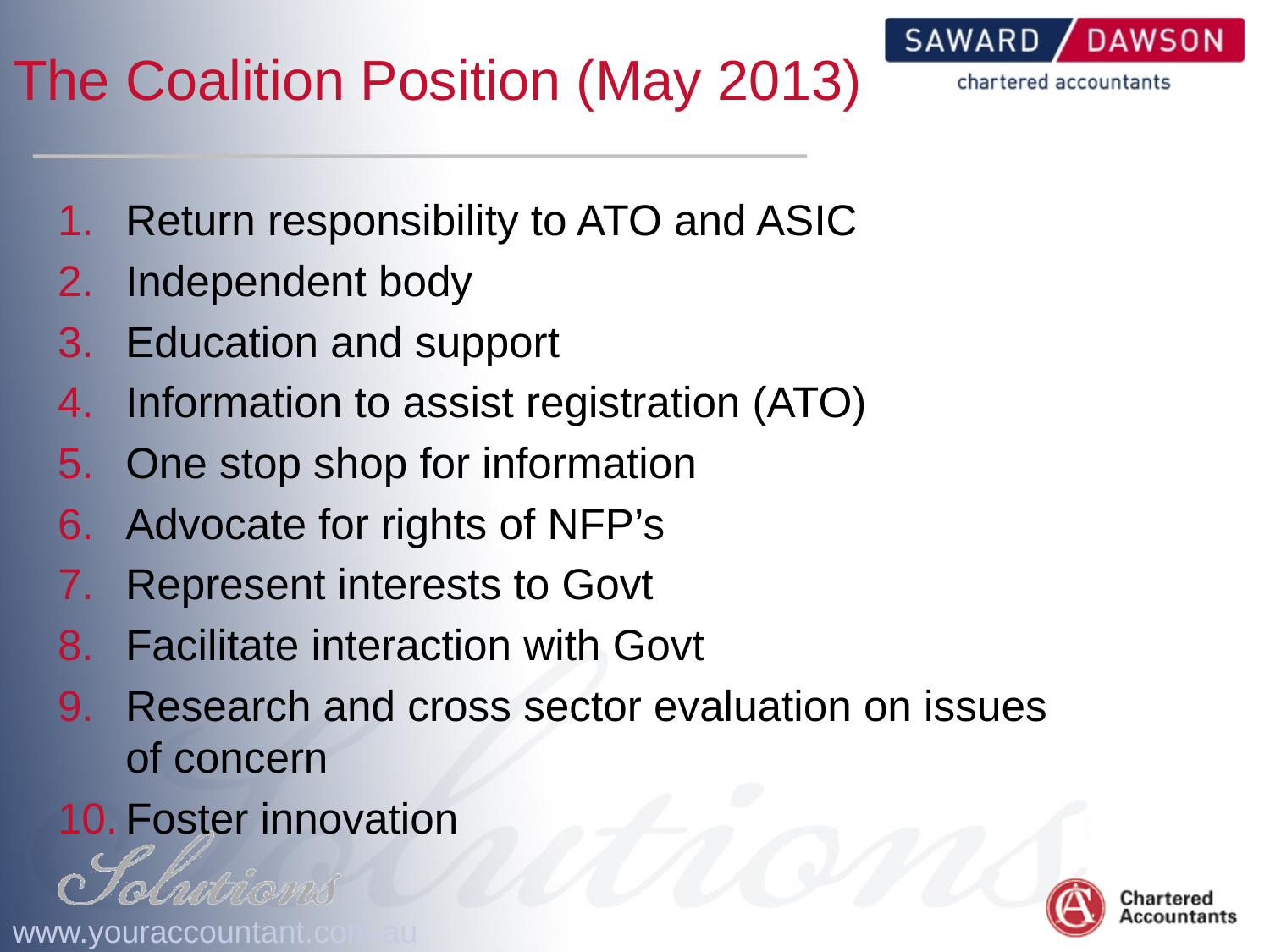

# The Coalition Position (May 2013)
Return responsibility to ATO and ASIC
Independent body
Education and support
Information to assist registration (ATO)
One stop shop for information
Advocate for rights of NFP’s
Represent interests to Govt
Facilitate interaction with Govt
Research and cross sector evaluation on issues of concern
Foster innovation